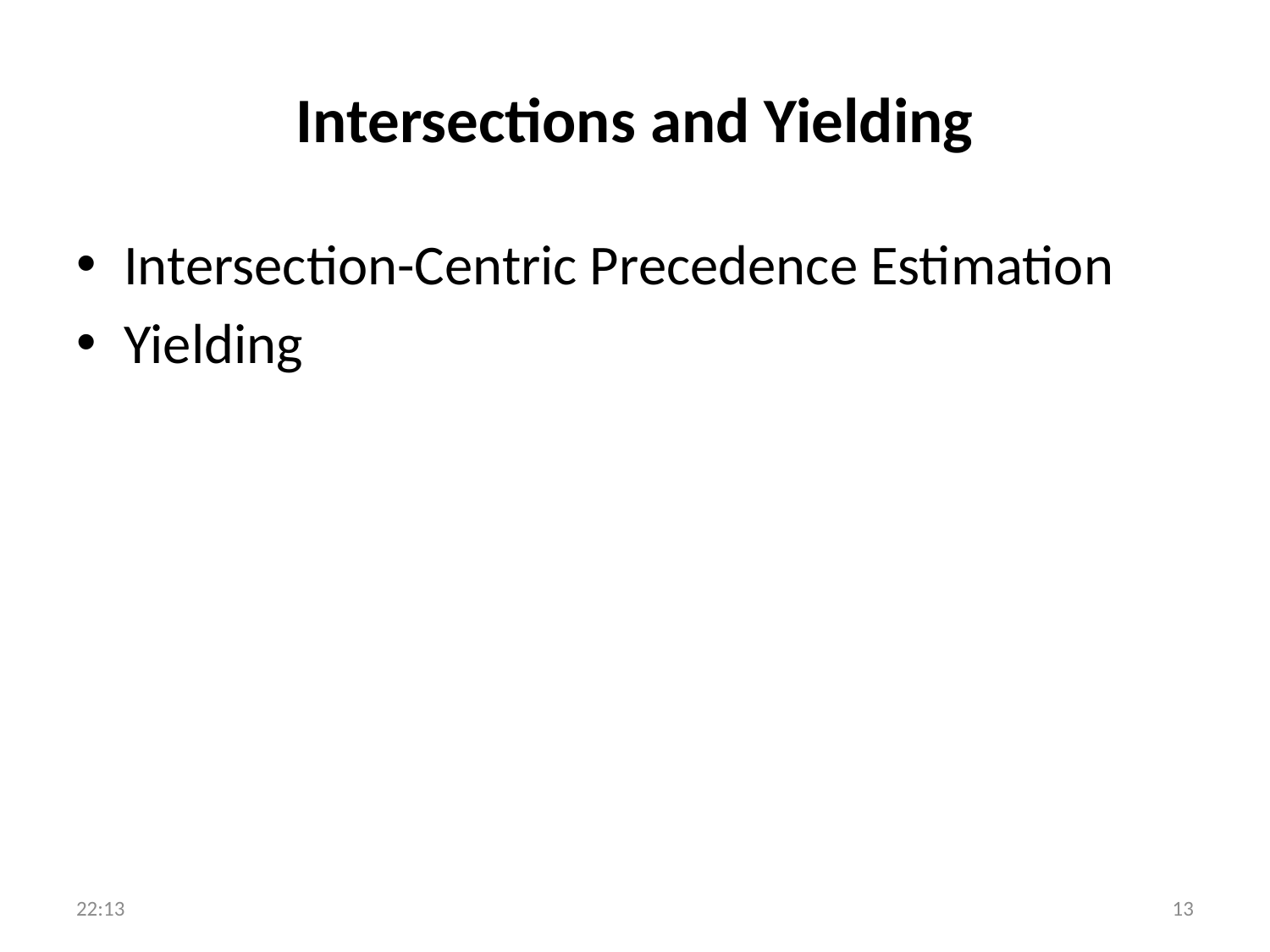

# Intersections and Yielding
Intersection-Centric Precedence Estimation
Yielding
22:13
13